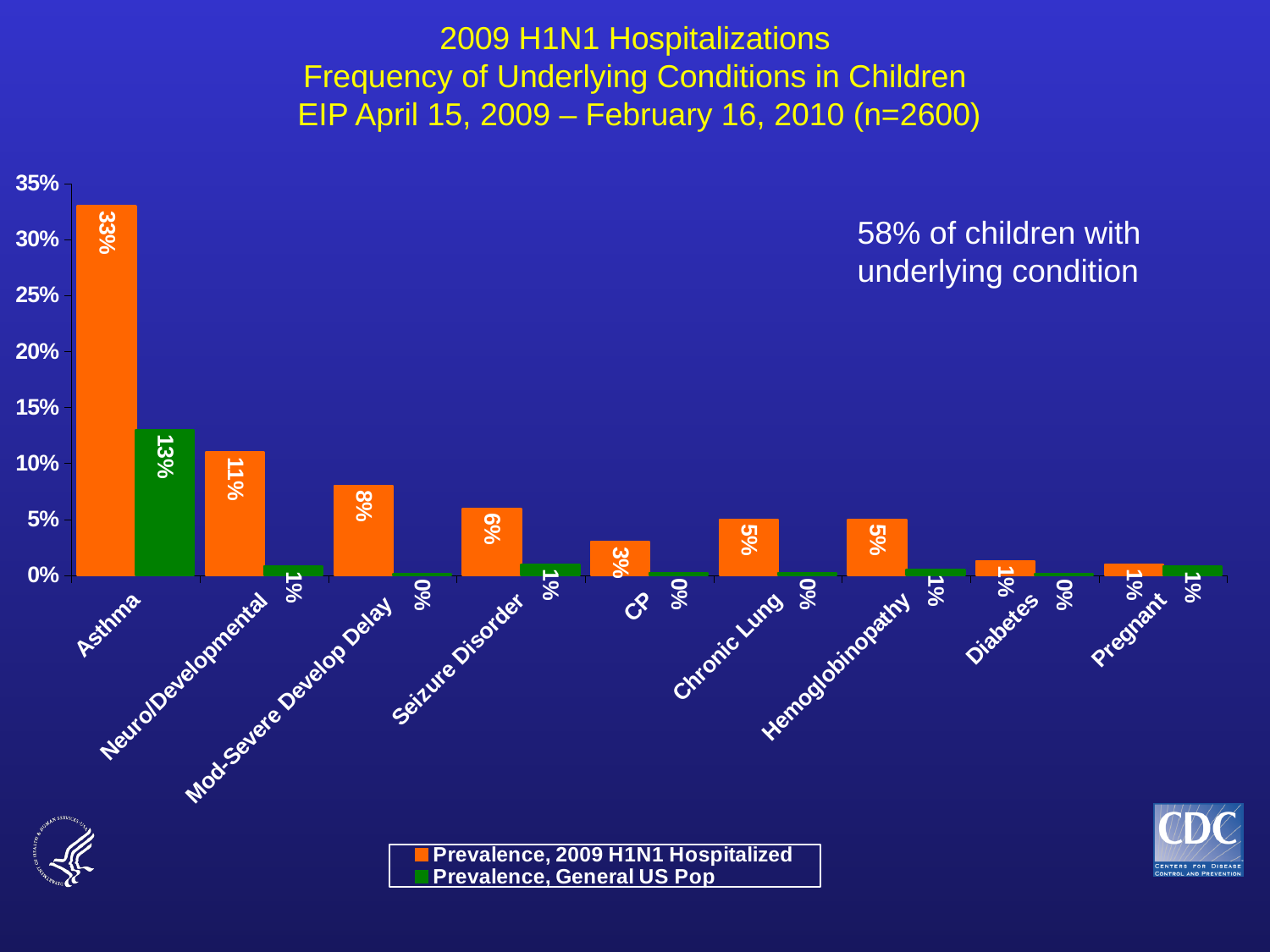

2009 H1N1 Hospitalizations
Frequency of Underlying Conditions in Children
 EIP April 15, 2009 – February 16, 2010 (n=2600)

### Chart

| Category | Prevalence, 2009 H1N1 Hospitalized | Prevalence, General US Pop |
|---|---|---|
| Asthma | 0.33000000000000096 | 0.13 |
| Neuro/Developmental | 0.11 | 0.008000000000000023 |
| Mod-Severe Develop Delay  | 0.08000000000000004 | 0.001000000000000003 |
| Seizure Disorder | 0.06000000000000003 | 0.010000000000000005 |
| CP | 0.030000000000000002 | 0.0020000000000000052 |
| Chronic Lung | 0.05 | 0.0020000000000000052 |
| Hemoglobinopathy | 0.05 | 0.005000000000000011 |
| Diabetes | 0.012999999999999998 | 0.001000000000000003 |
| Pregnant | 0.010000000000000005 | 0.008000000000000023 |
58% of children with
underlying condition